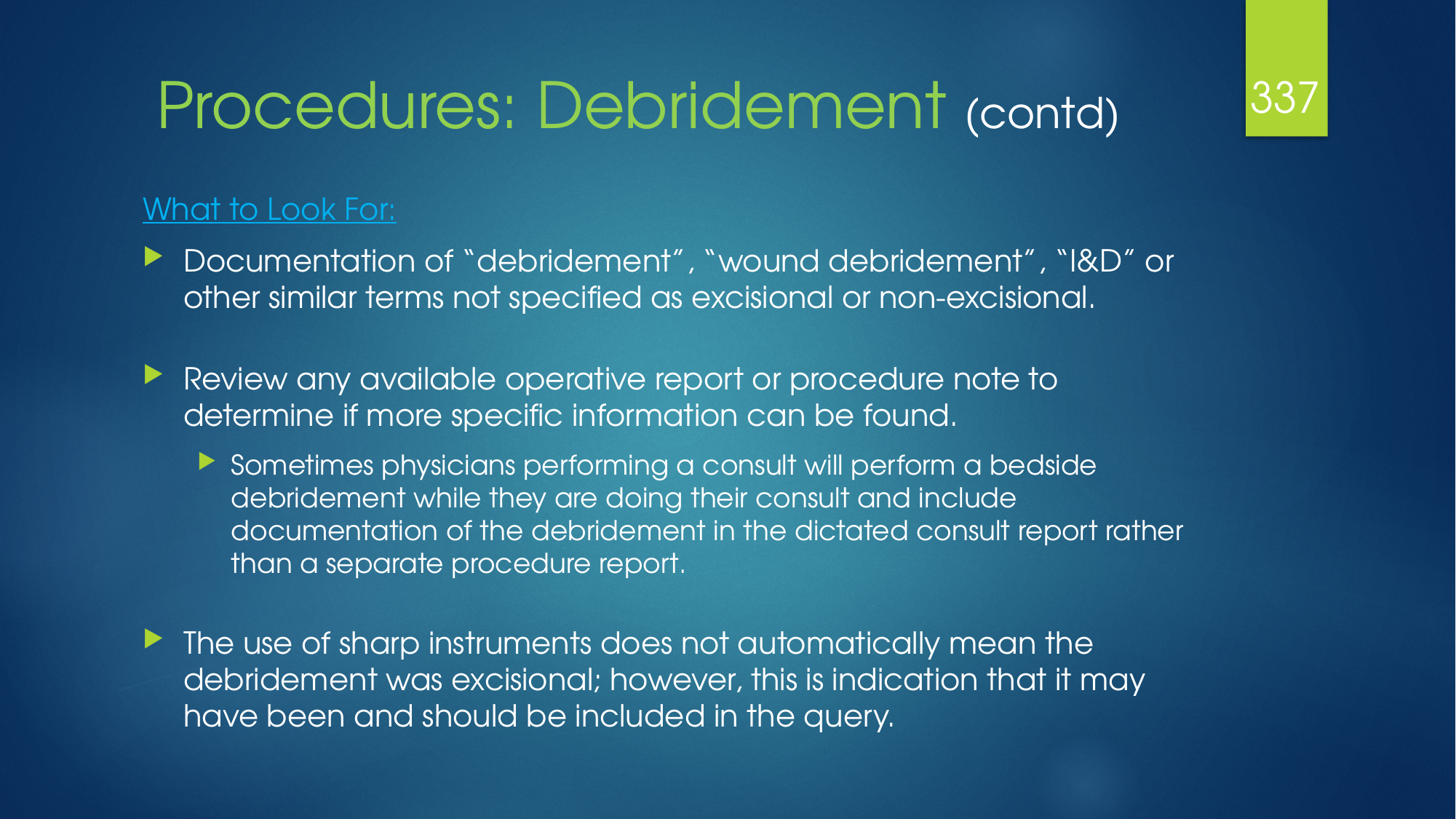

337
# Procedures: Debridement (contd)
What to Look For:
Documentation of “debridement”, “wound debridement”, “I&D” or other similar terms not specified as excisional or non-excisional.

Review any available operative report or procedure note to determine if more specific information can be found.
Sometimes physicians performing a consult will perform a bedside debridement while they are doing their consult and include documentation of the debridement in the dictated consult report rather than a separate procedure report.

The use of sharp instruments does not automatically mean the debridement was excisional; however, this is indication that it may have been and should be included in the query.